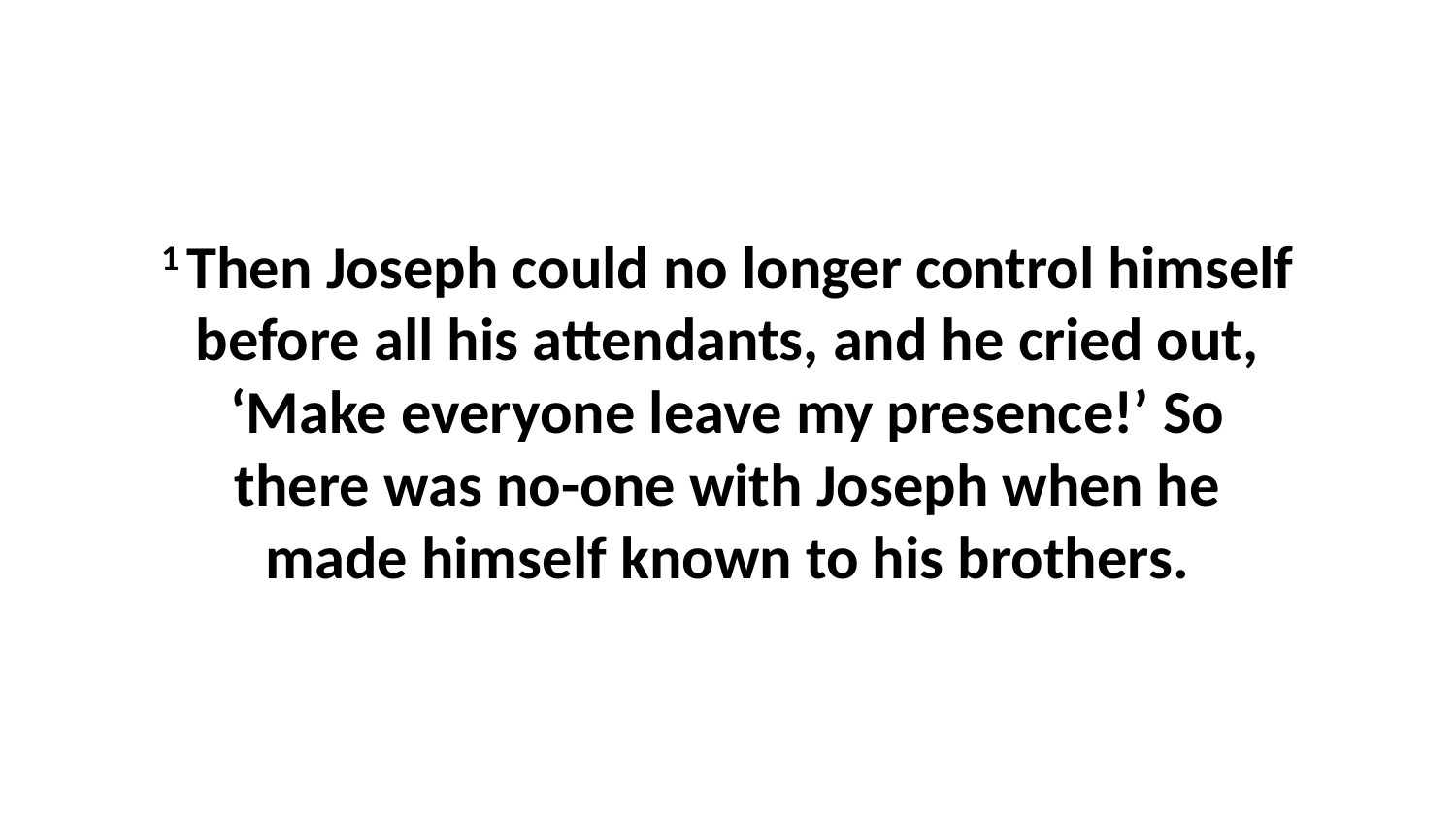

1 Then Joseph could no longer control himself before all his attendants, and he cried out, ‘Make everyone leave my presence!’ So there was no-one with Joseph when he made himself known to his brothers.